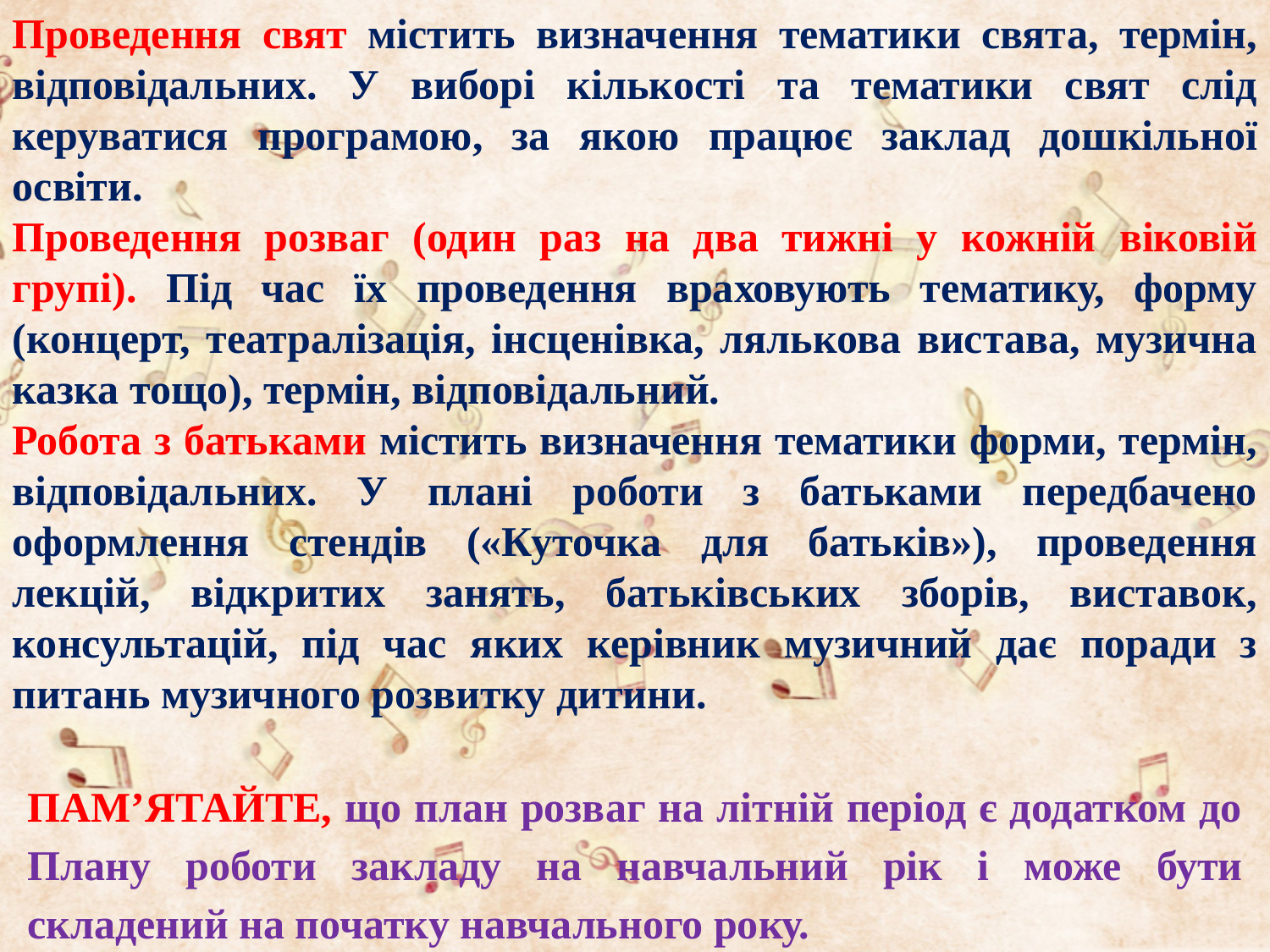

Проведення свят містить визначення тематики свята, термін, відповідальних. У виборі кількості та тематики свят слід керуватися програмою, за якою працює заклад дошкільної освіти.
Проведення розваг (один раз на два тижні у кожній віковій групі). Під час їх проведення враховують тематику, форму (концерт, театралізація, інсценівка, лялькова вистава, музична казка тощо), термін, відповідальний.
Робота з батьками містить визначення тематики форми, термін, відповідальних. У плані роботи з батьками передбачено оформлення стендів («Куточка для батьків»), проведення лекцій, відкритих занять, батьківських зборів, виставок, консультацій, під час яких керівник музичний дає поради з питань музичного розвитку дитини.
ПАМ’ЯТАЙТЕ, що план розваг на літній період є додатком до Плану роботи закладу на навчальний рік і може бути складений на початку навчального року.